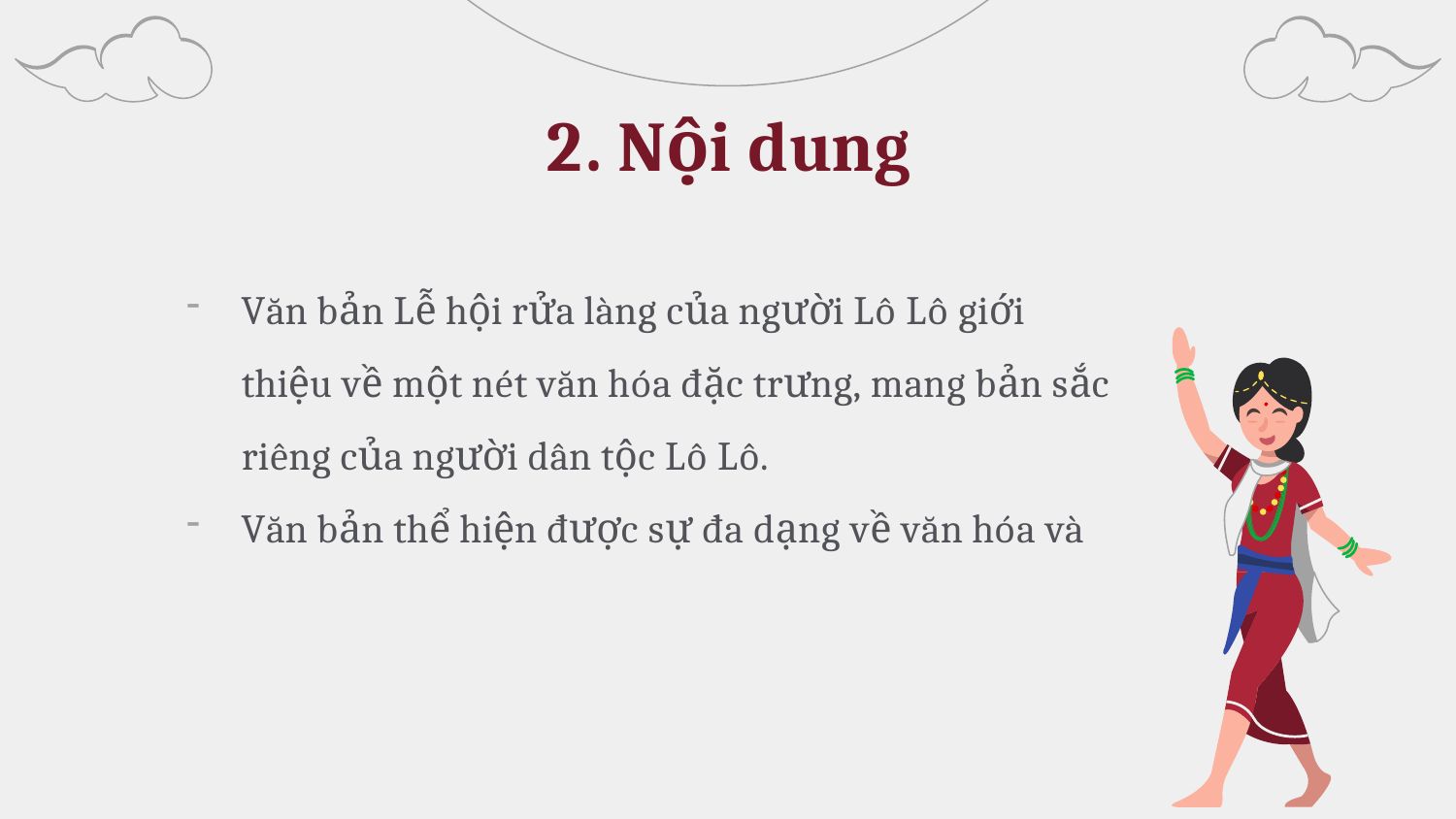

# 2. Nội dung
Văn bản Lễ hội rửa làng của người Lô Lô giới thiệu về một nét văn hóa đặc trưng, mang bản sắc riêng của người dân tộc Lô Lô.
Văn bản thể hiện được sự đa dạng về văn hóa và